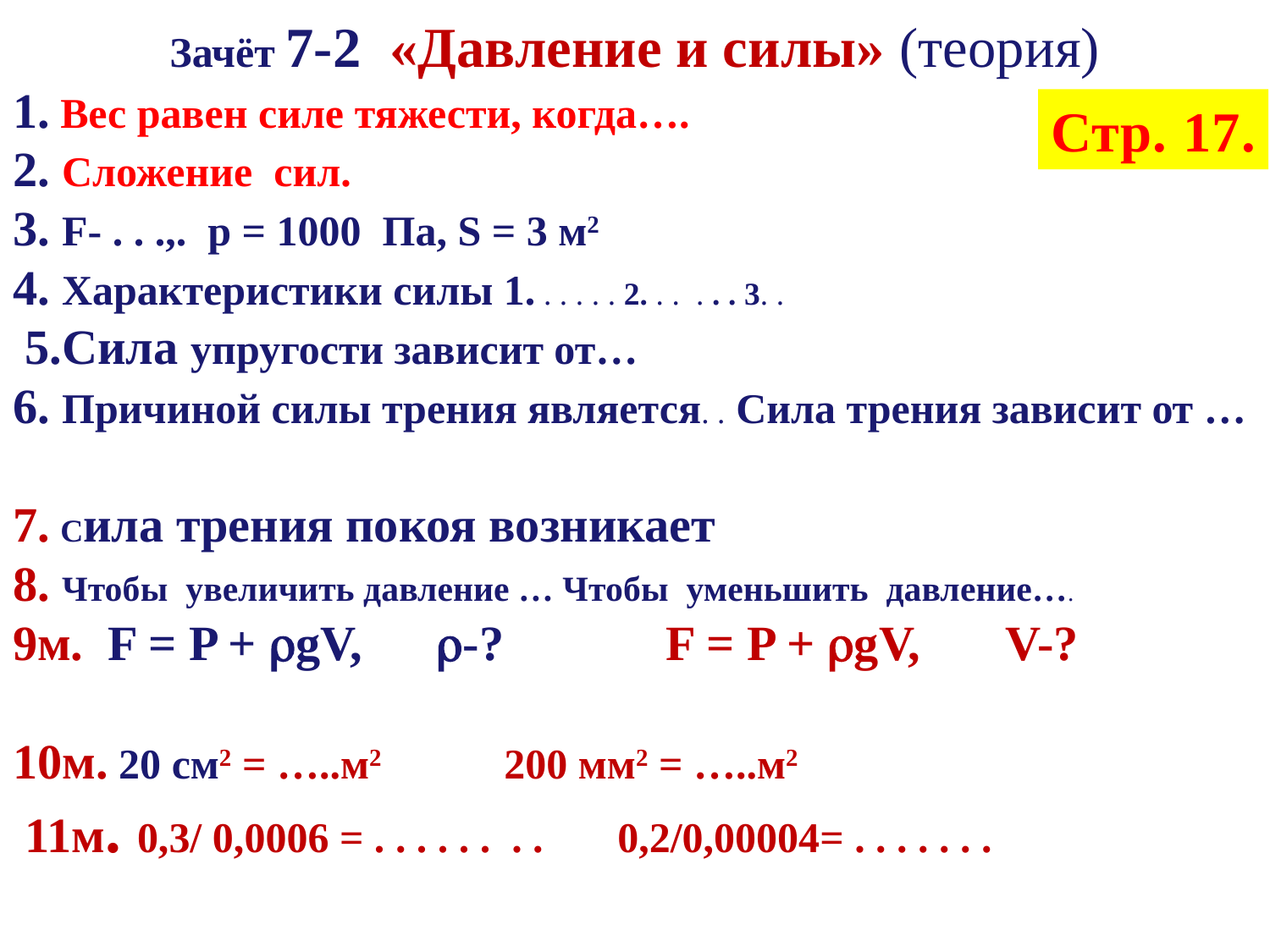

Зачёт 7-2  «Давление и силы» (теория)
1. Вес равен силе тяжести, когда….
2. Сложение  сил.
3. F- . . .,.  p = 1000  Па, S = 3 м2
4. Характеристики силы 1. . . . . . 2. . .  . . . 3. .
 5.Сила упругости зависит от…
6. Причиной силы трения является. . Сила трения зависит от …

7. Сила трения покоя возникает
8. Чтобы  увеличить давление … Чтобы  уменьшить  давление….
9м.  F = P + ρgV,      ρ-?              F = P + ρgV,       V-?

10м. 20 см2 = …..м2                    200 мм2 = …..м2
 11м. 0,3/ 0,0006 = . . . . . .  . .       0,2/0,00004= . . . . . . .
Стр. 17.